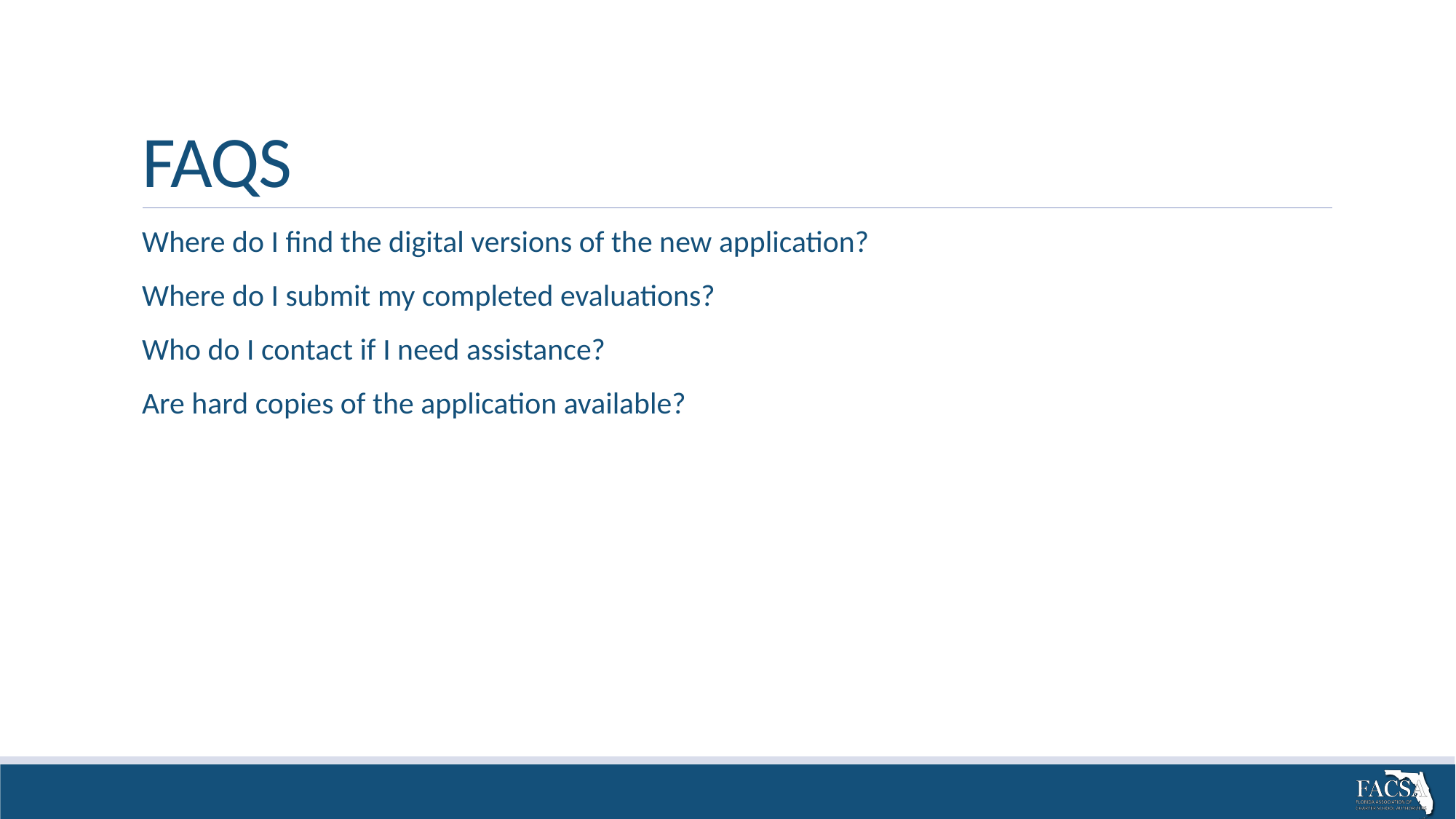

# FAQS
Where do I find the digital versions of the new application?
Where do I submit my completed evaluations?
Who do I contact if I need assistance?
Are hard copies of the application available?